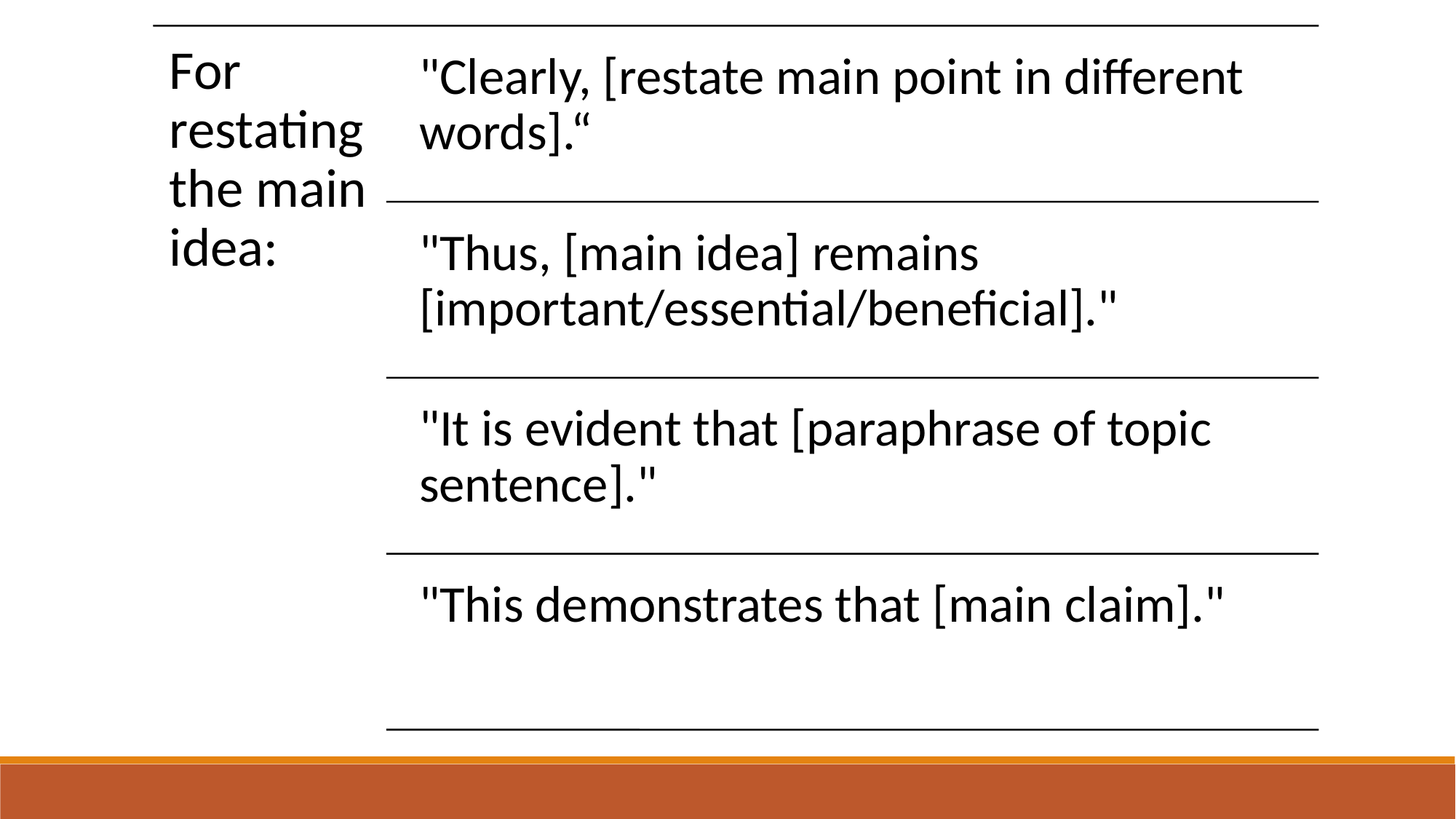

For restating the main idea:
"Clearly, [restate main point in different words].“
"Thus, [main idea] remains [important/essential/beneficial]."
"It is evident that [paraphrase of topic sentence]."
"This demonstrates that [main claim]."